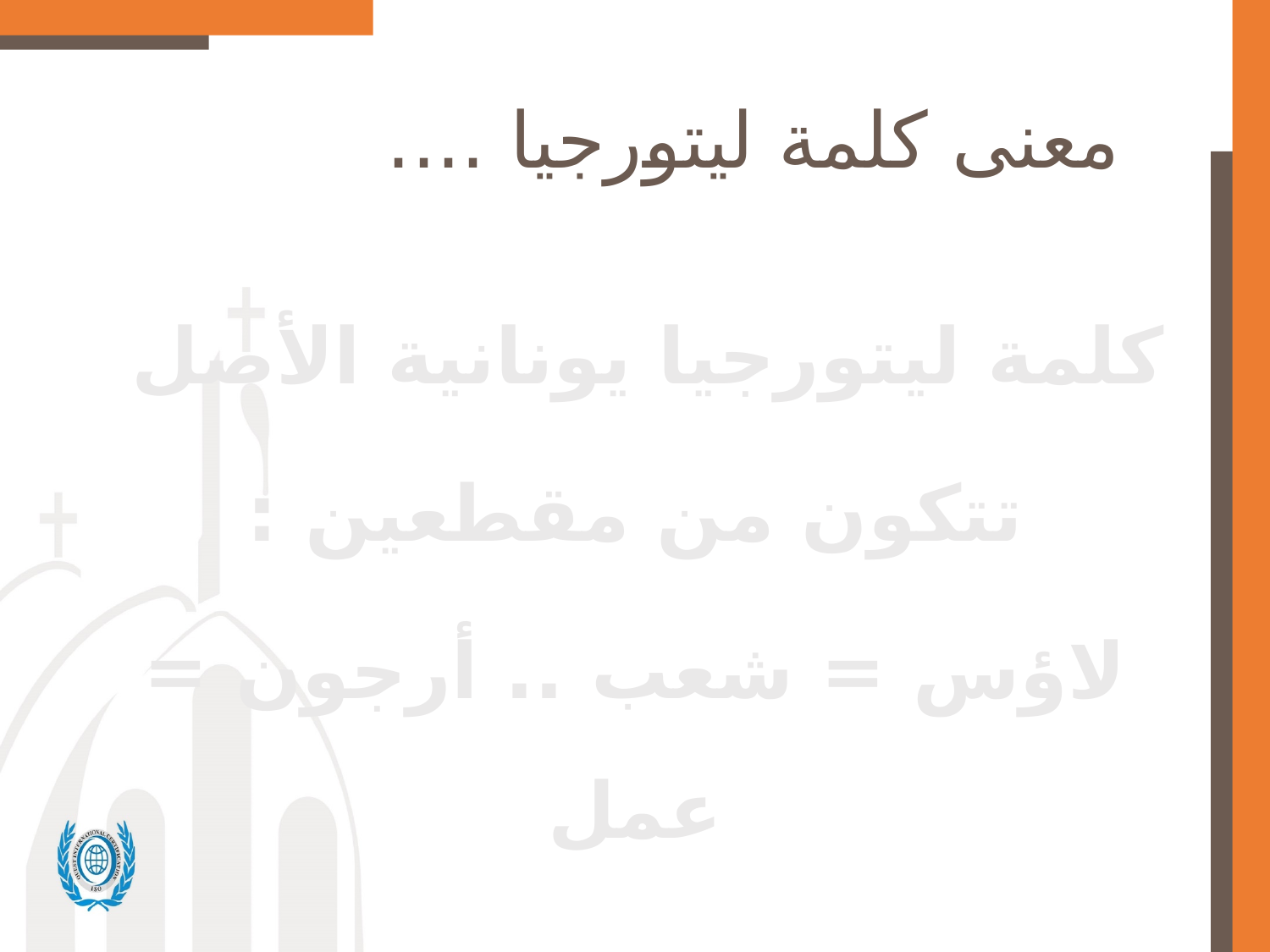

# معنى كلمة ليتورجيا ....
كلمة ليتورجيا يونانية الأصل
تتكون من مقطعين :
لاؤس = شعب .. أرجون = عمل